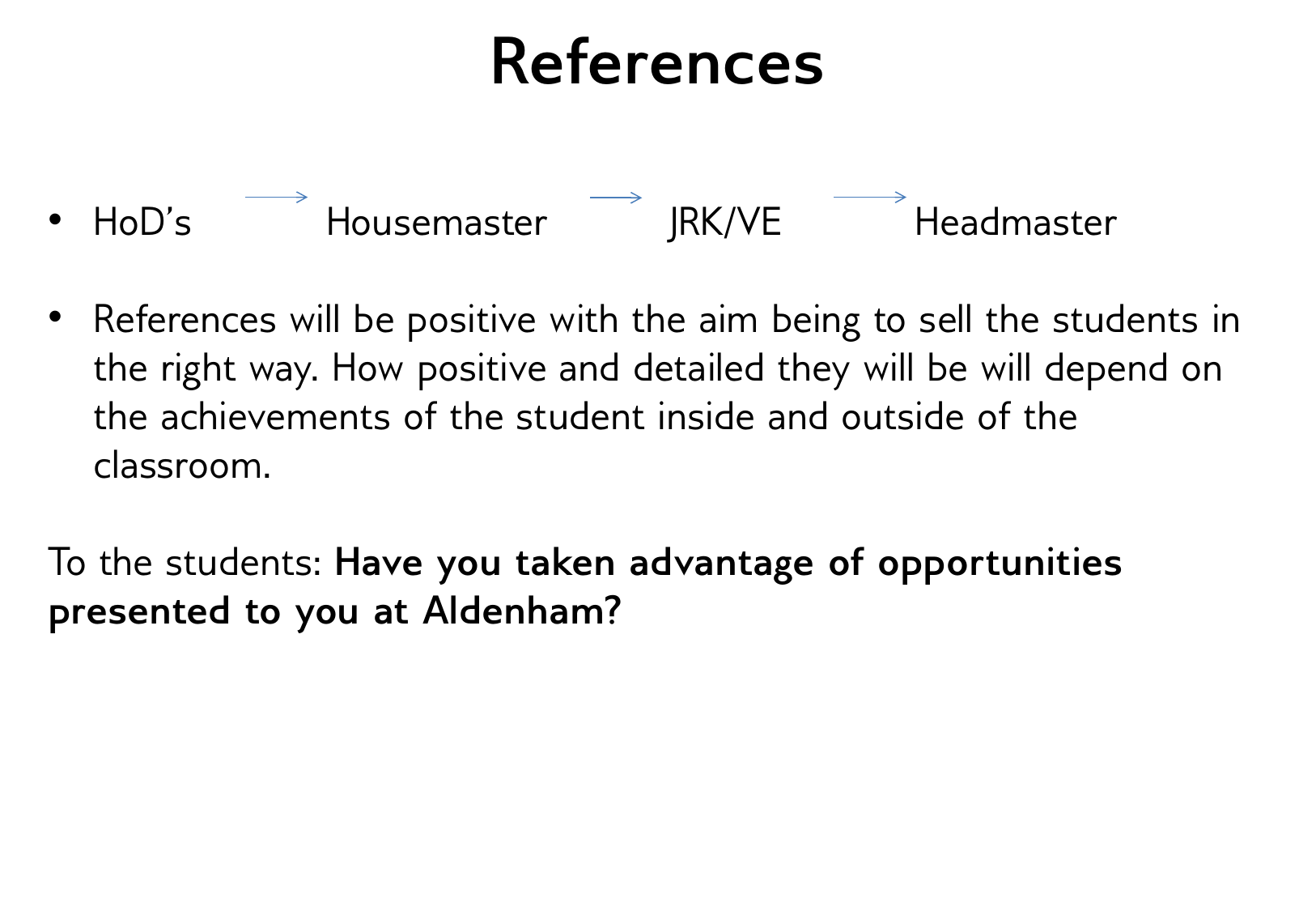

References

HoD’s           Housemaster          JRK/VE           Headmaster

References will be positive with the aim being to sell the students in the right way. How positive and detailed they will be will depend on the achievements of the student inside and outside of the classroom.

To the students: Have you taken advantage of opportunities presented to you at Aldenham?